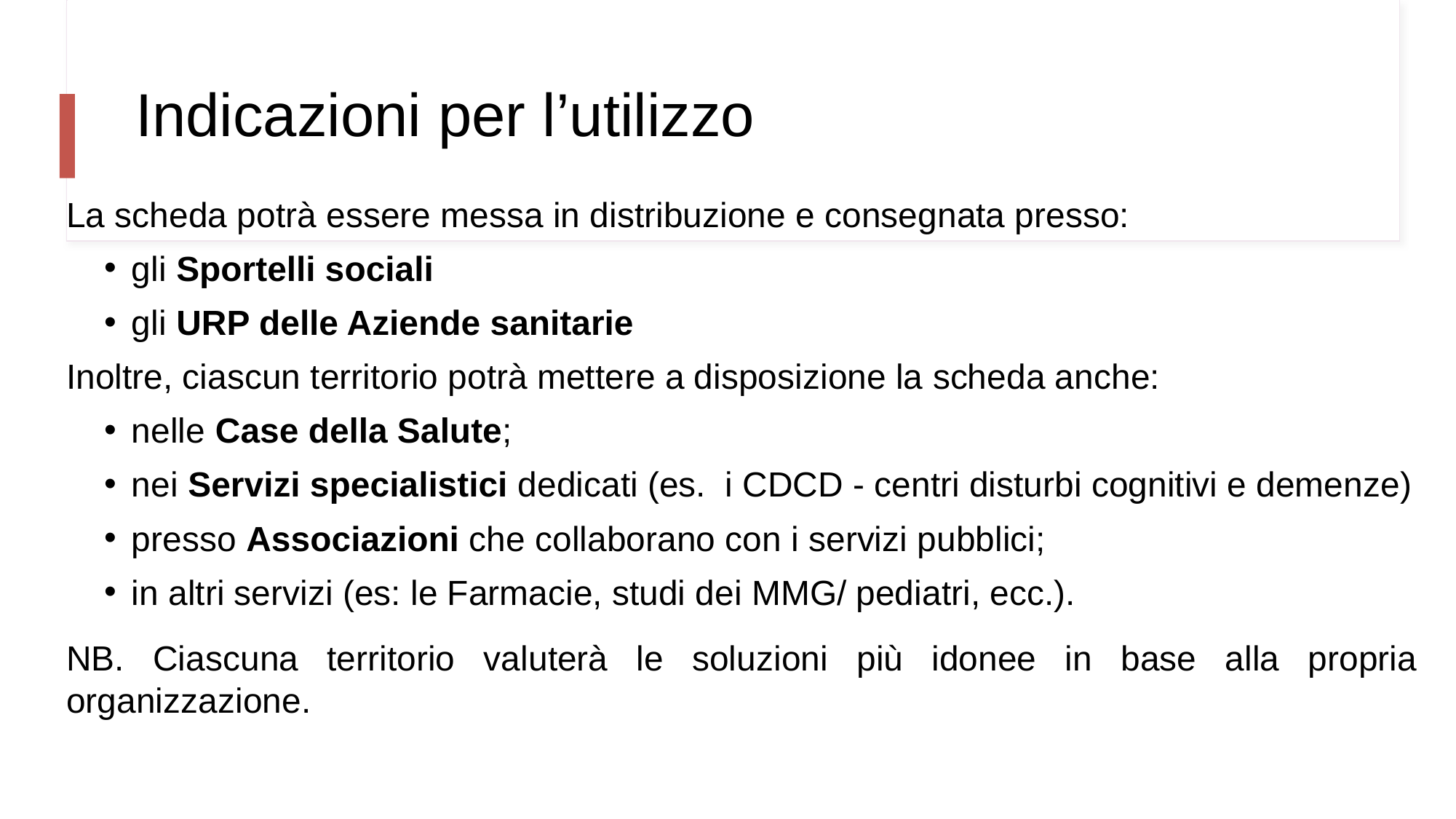

# Indicazioni per l’utilizzo
La scheda potrà essere messa in distribuzione e consegnata presso:
gli Sportelli sociali
gli URP delle Aziende sanitarie
Inoltre, ciascun territorio potrà mettere a disposizione la scheda anche:
nelle Case della Salute;
nei Servizi specialistici dedicati (es.  i CDCD - centri disturbi cognitivi e demenze)
presso Associazioni che collaborano con i servizi pubblici;
in altri servizi (es: le Farmacie, studi dei MMG/ pediatri, ecc.).
NB. Ciascuna territorio valuterà le soluzioni più idonee in base alla propria organizzazione.